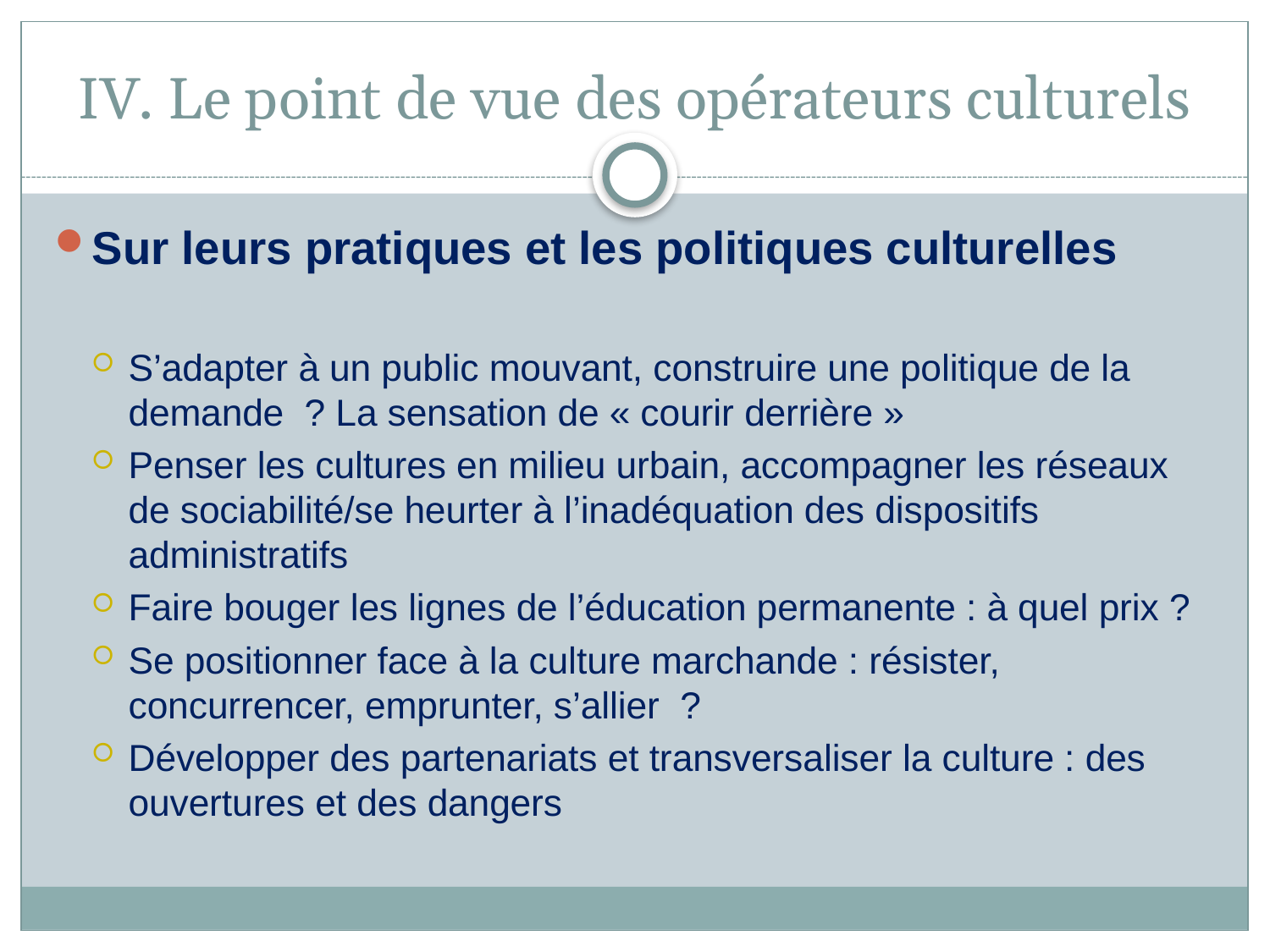

# IV. Le point de vue des opérateurs culturels
Sur leurs pratiques et les politiques culturelles

S’adapter à un public mouvant, construire une politique de la demande  ? La sensation de « courir derrière »
Penser les cultures en milieu urbain, accompagner les réseaux de sociabilité/se heurter à l’inadéquation des dispositifs administratifs
Faire bouger les lignes de l’éducation permanente : à quel prix ?
Se positionner face à la culture marchande : résister, concurrencer, emprunter, s’allier  ?
Développer des partenariats et transversaliser la culture : des ouvertures et des dangers